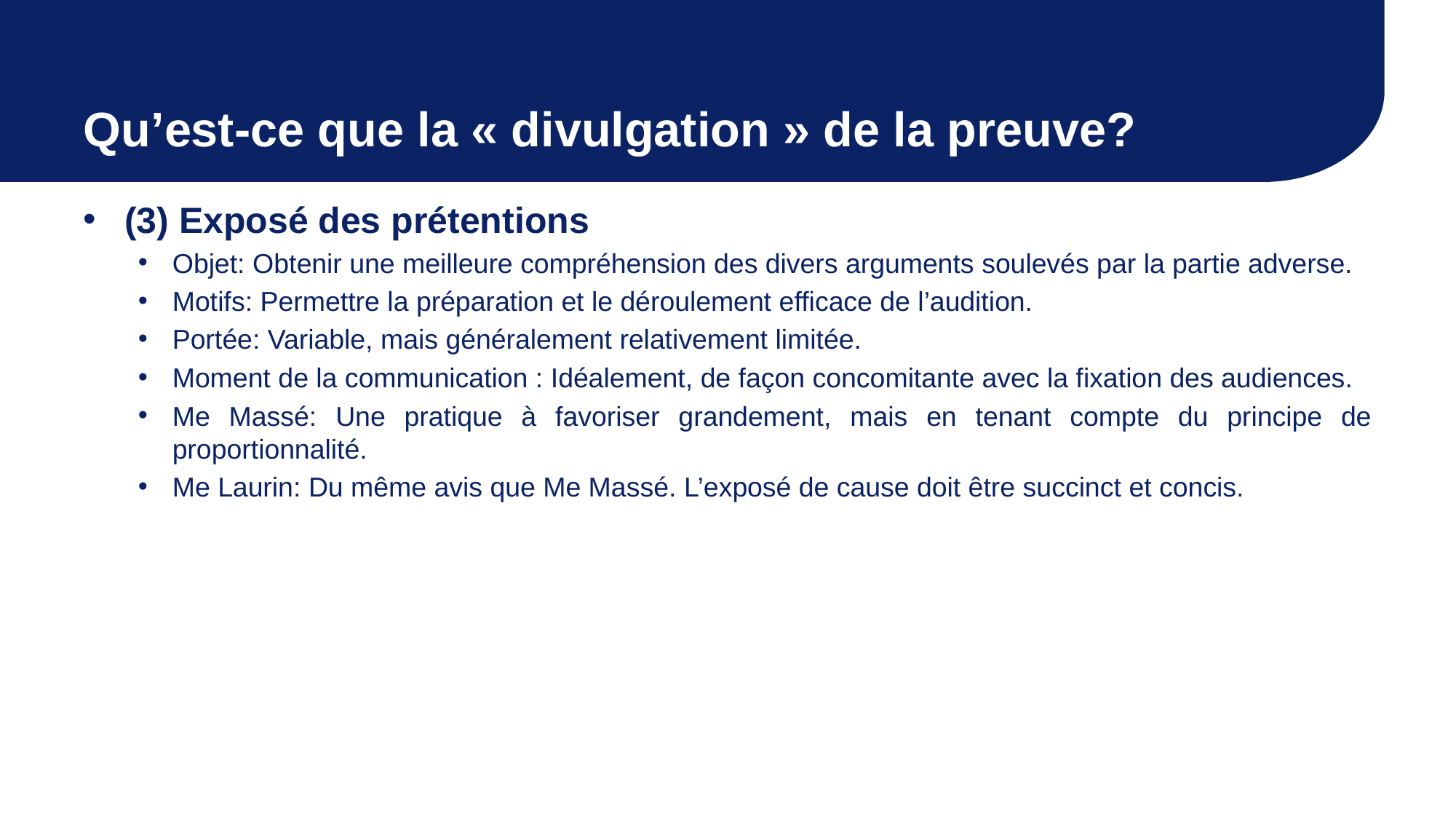

# Qu’est-ce que la « divulgation » de la preuve?
(3) Exposé des prétentions
Objet: Obtenir une meilleure compréhension des divers arguments soulevés par la partie adverse.
Motifs: Permettre la préparation et le déroulement efficace de l’audition.
Portée: Variable, mais généralement relativement limitée.
Moment de la communication : Idéalement, de façon concomitante avec la fixation des audiences.
Me Massé: Une pratique à favoriser grandement, mais en tenant compte du principe de proportionnalité.
Me Laurin: Du même avis que Me Massé. L’exposé de cause doit être succinct et concis.